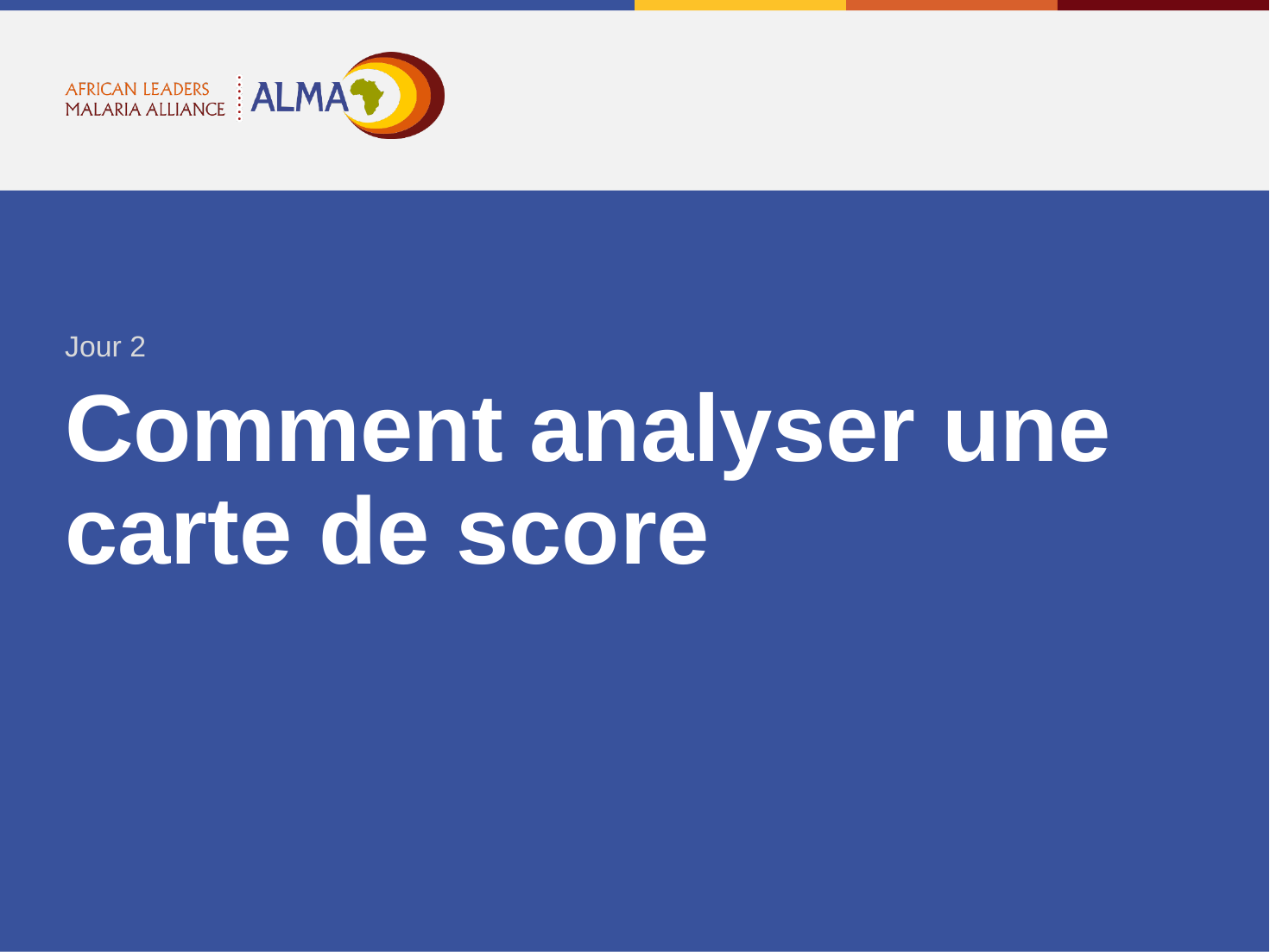

Jour 2
Comment analyser une carte de score